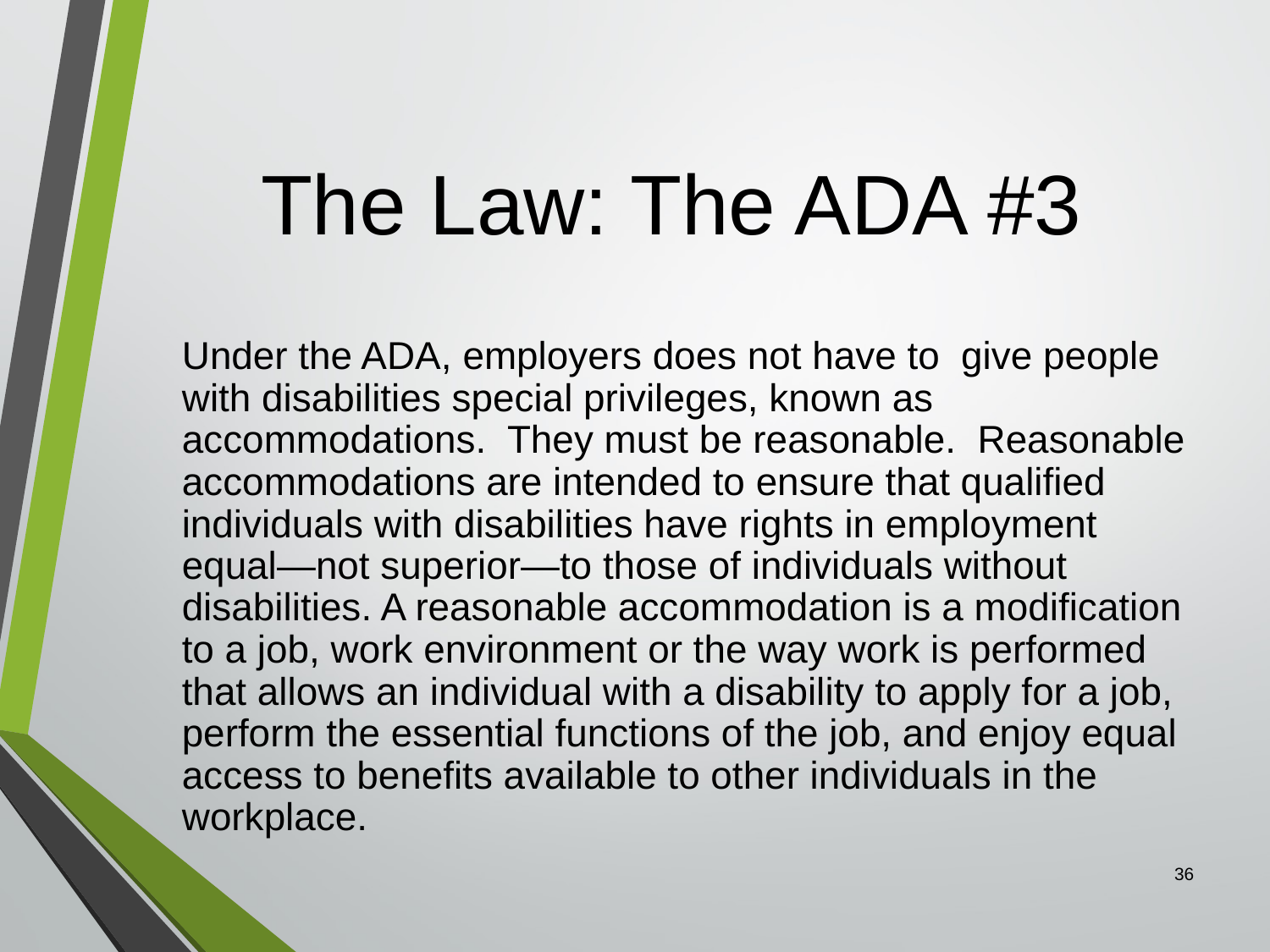

# The Law: The ADA #3
Under the ADA, employers does not have to  give people with disabilities special privileges, known as accommodations.  They must be reasonable.  Reasonable accommodations are intended to ensure that qualified individuals with disabilities have rights in employment equal—not superior—to those of individuals without disabilities. A reasonable accommodation is a modification to a job, work environment or the way work is performed that allows an individual with a disability to apply for a job, perform the essential functions of the job, and enjoy equal access to benefits available to other individuals in the workplace.

36